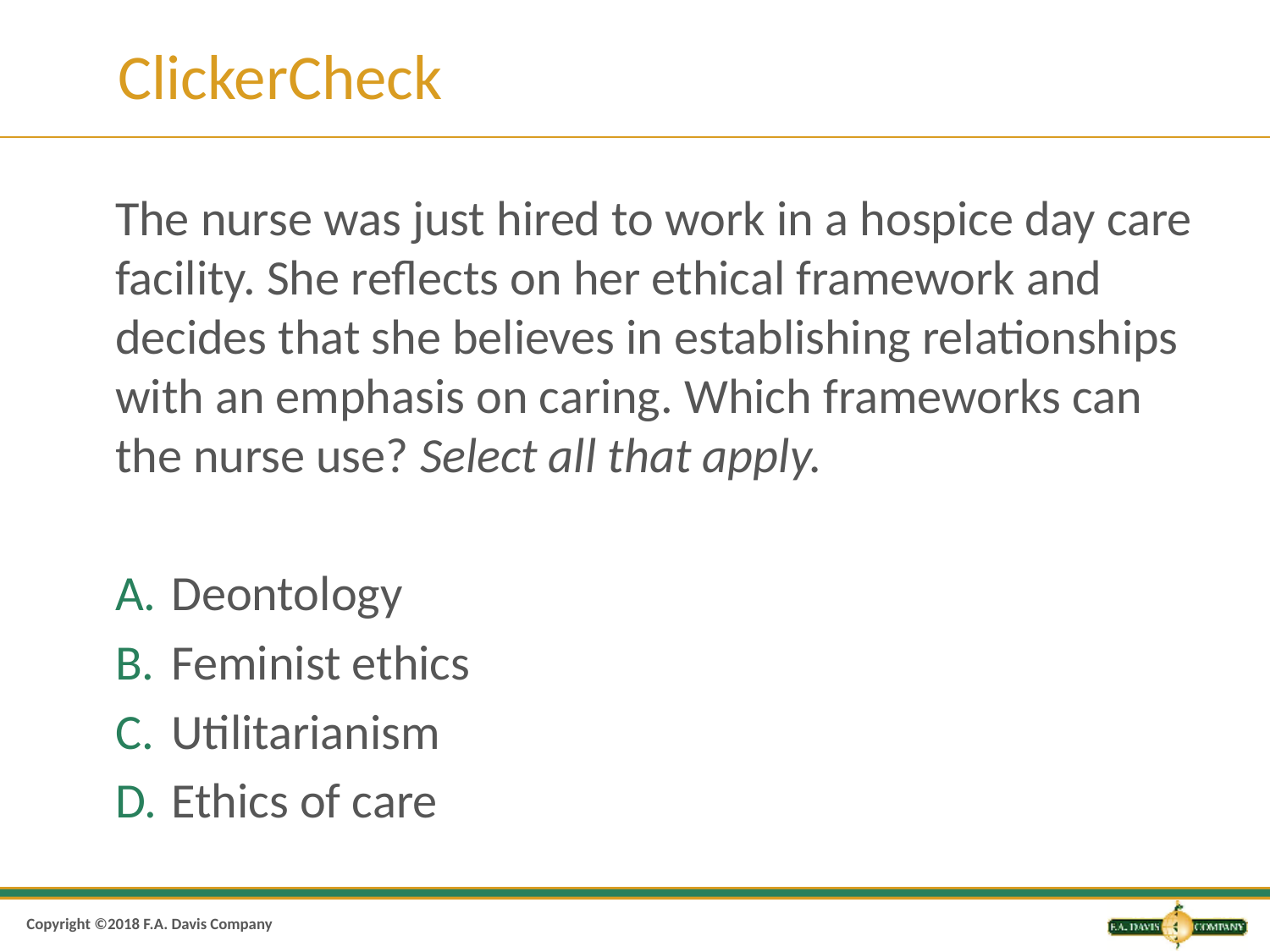

# ClickerCheck
The nurse was just hired to work in a hospice day care facility. She reflects on her ethical framework and decides that she believes in establishing relationships with an emphasis on caring. Which frameworks can the nurse use? Select all that apply.

Deontology
Feminist ethics
Utilitarianism
Ethics of care